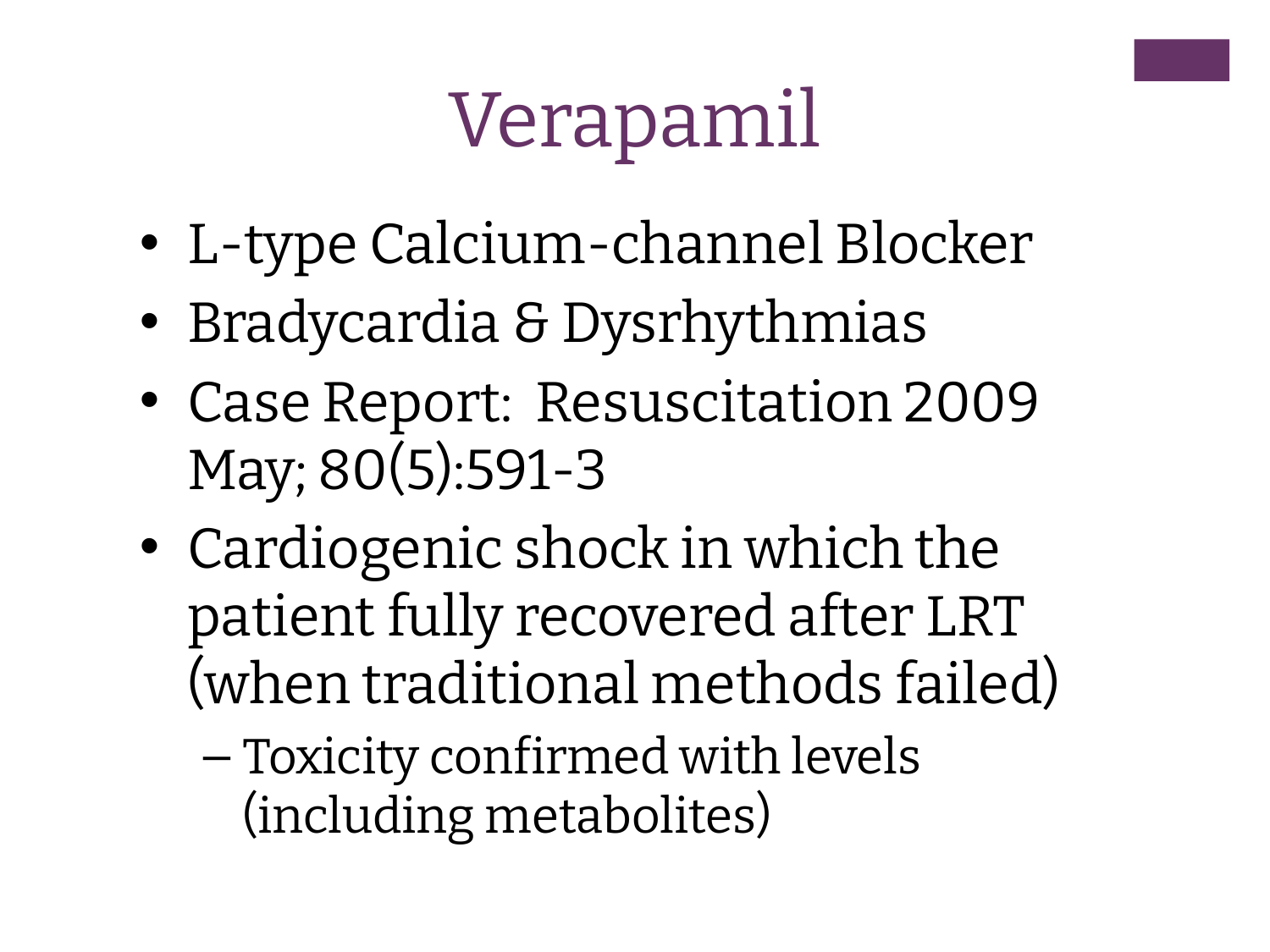

Verapamil
L-type Calcium-channel Blocker
Bradycardia & Dysrhythmias
Case Report:  Resuscitation 2009 May; 80(5):591-3
Cardiogenic shock in which the patient fully recovered after LRT (when traditional methods failed)
Toxicity confirmed with levels (including metabolites)